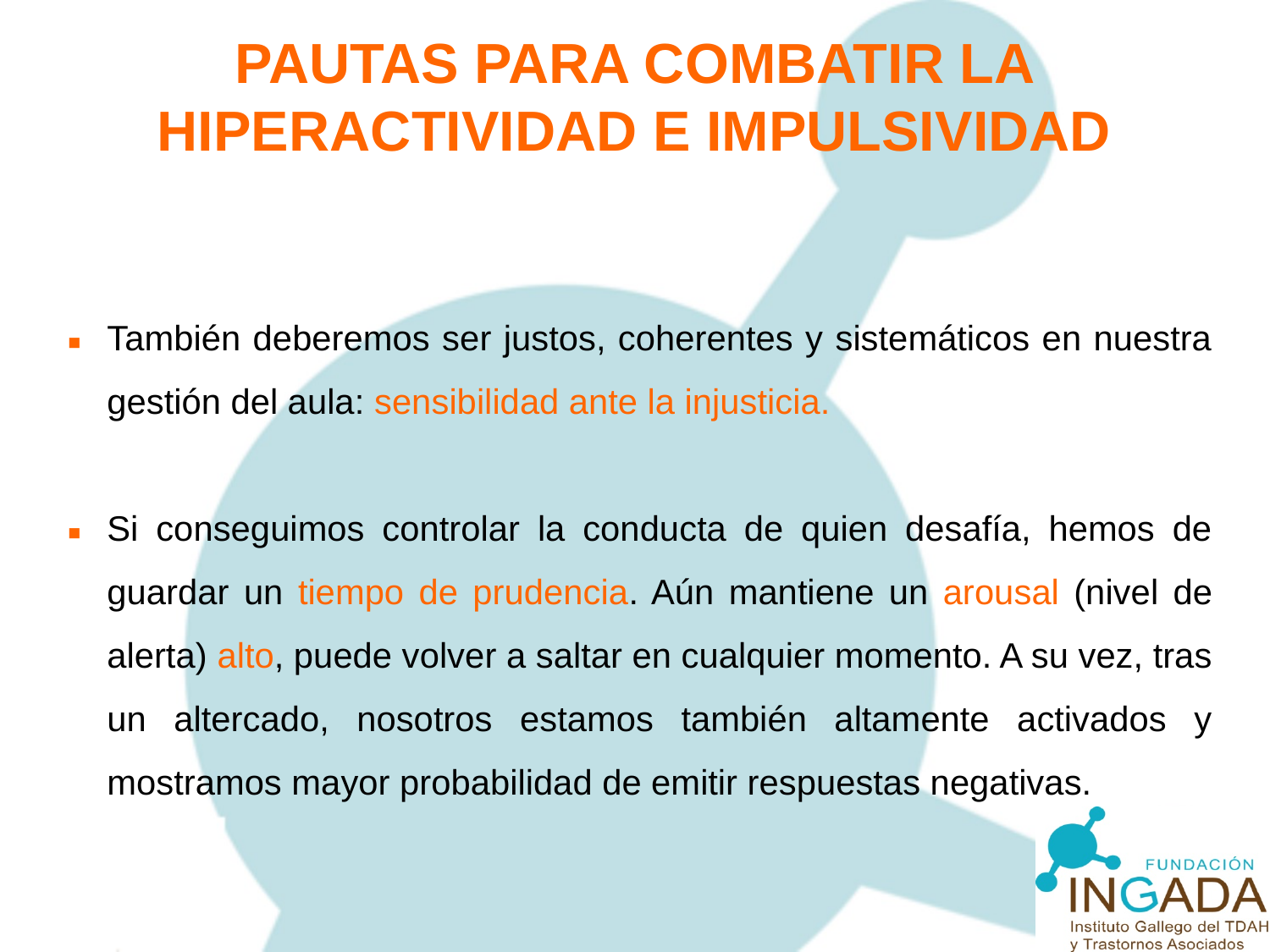

PAUTAS PARA COMBATIR LA HIPERACTIVIDAD E IMPULSIVIDAD

También deberemos ser justos, coherentes y sistemáticos en nuestra gestión del aula: sensibilidad ante la injusticia.

Si conseguimos controlar la conducta de quien desafía, hemos de guardar un tiempo de prudencia. Aún mantiene un arousal (nivel de alerta) alto, puede volver a saltar en cualquier momento. A su vez, tras un altercado, nosotros estamos también altamente activados y mostramos mayor probabilidad de emitir respuestas negativas.